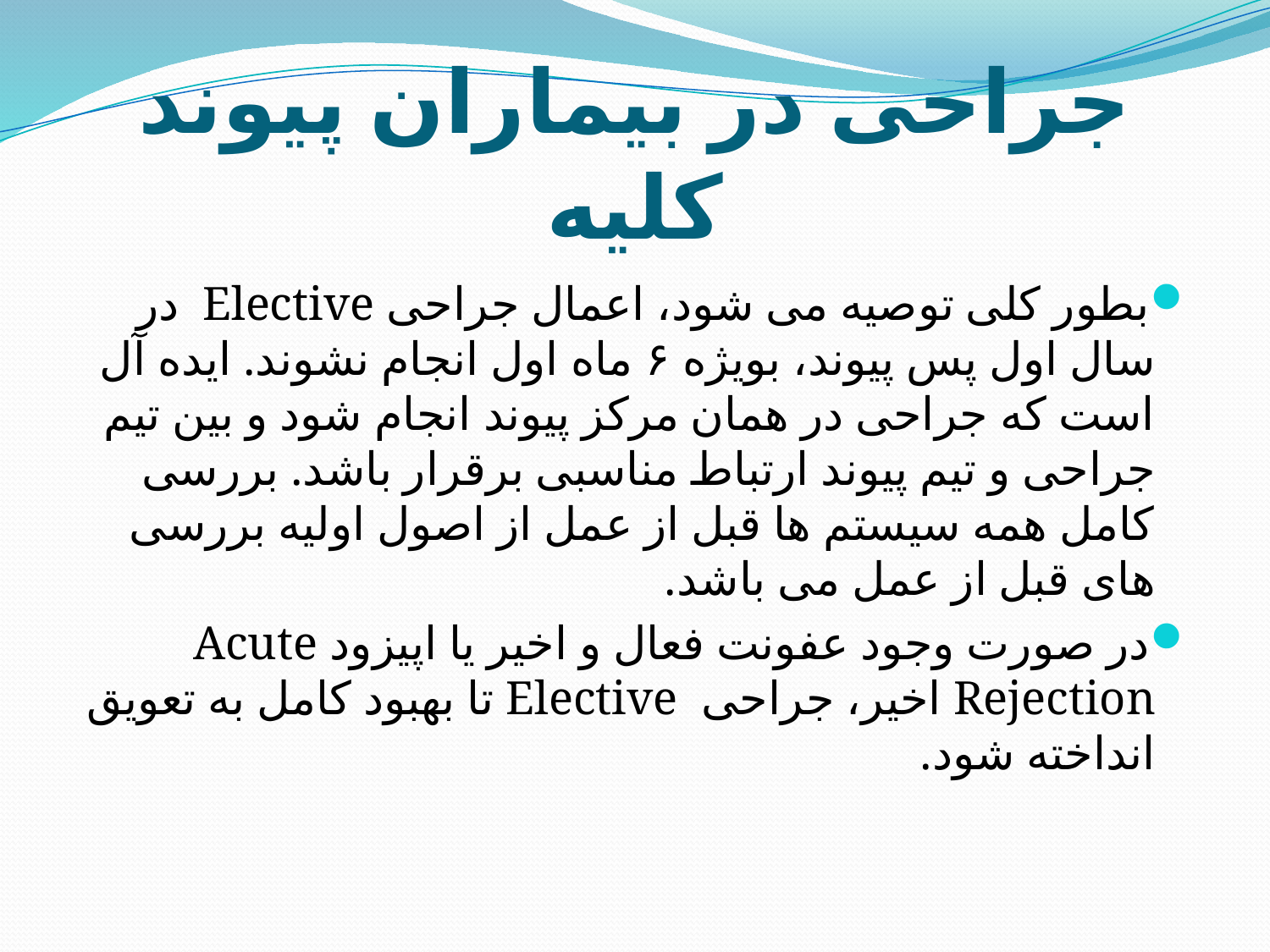

# جراحی در بیماران پیوند کلیه
بطور کلی توصیه می شود، اعمال جراحی Elective  در سال اول پس پیوند، بویژه ۶ ماه اول انجام نشوند. ایده آل است که جراحی در همان مرکز پیوند انجام شود و بین تیم جراحی و تیم پیوند ارتباط مناسبی برقرار باشد. بررسی کامل همه سیستم ها قبل از عمل از اصول اولیه بررسی های قبل از عمل می باشد.
در صورت وجود عفونت فعال و اخیر یا اپیزود Acute Rejection اخیر، جراحی  Elective تا بهبود کامل به تعویق انداخته شود.